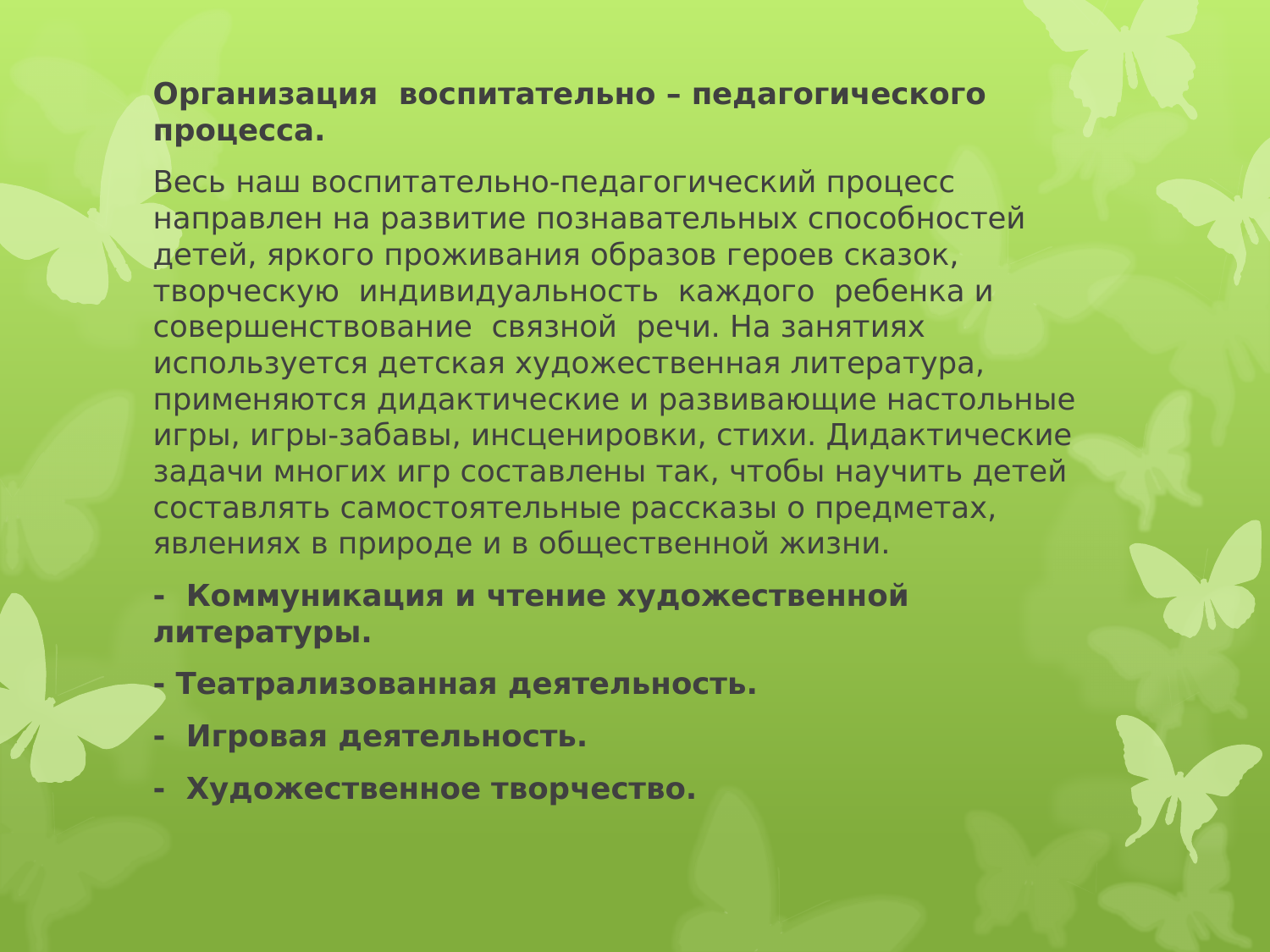

Организация  воспитательно – педагогического процесса.
Весь наш воспитательно-педагогический процесс направлен на развитие познавательных способностей детей, яркого проживания образов героев сказок, творческую  индивидуальность  каждого  ребенка и  совершенствование  связной  речи. На занятиях используется детская художественная литература, применяются дидактические и развивающие настольные игры, игры-забавы, инсценировки, стихи. Дидактические задачи многих игр составлены так, чтобы научить детей составлять самостоятельные рассказы о предметах, явлениях в природе и в общественной жизни.
-  Коммуникация и чтение художественной литературы.
- Театрализованная деятельность.
-  Игровая деятельность.
-  Художественное творчество.